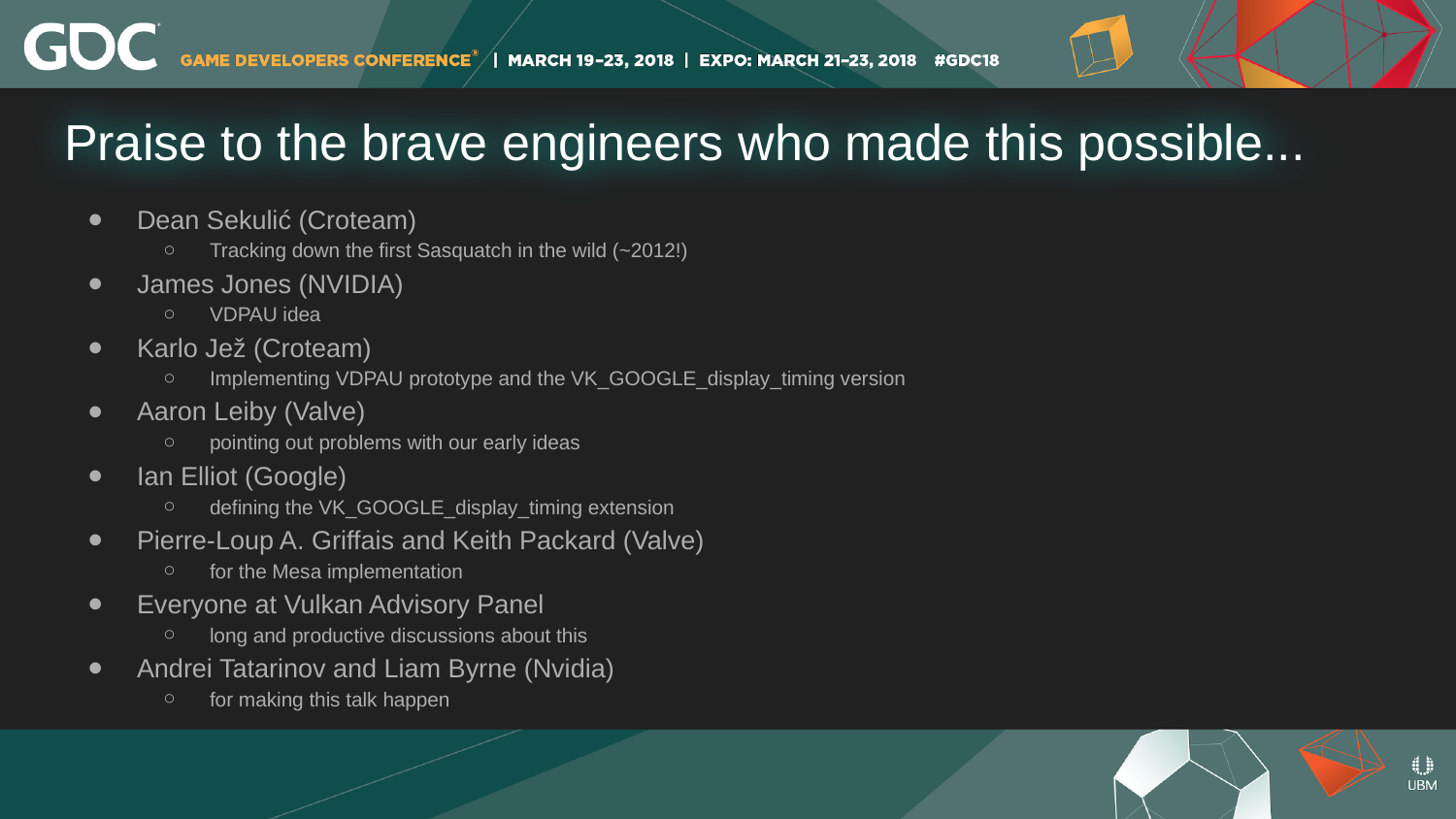

# Praise to the brave engineers who made this possible...
Dean Sekulić (Croteam)
Tracking down the first Sasquatch in the wild (~2012!)
James Jones (NVIDIA)
VDPAU idea
Karlo Jež (Croteam)
Implementing VDPAU prototype and the VK_GOOGLE_display_timing version
Aaron Leiby (Valve)
pointing out problems with our early ideas
Ian Elliot (Google)
defining the VK_GOOGLE_display_timing extension
Pierre-Loup A. Griffais and Keith Packard (Valve)
for the Mesa implementation
Everyone at Vulkan Advisory Panel
long and productive discussions about this
Andrei Tatarinov and Liam Byrne (Nvidia)
for making this talk happen